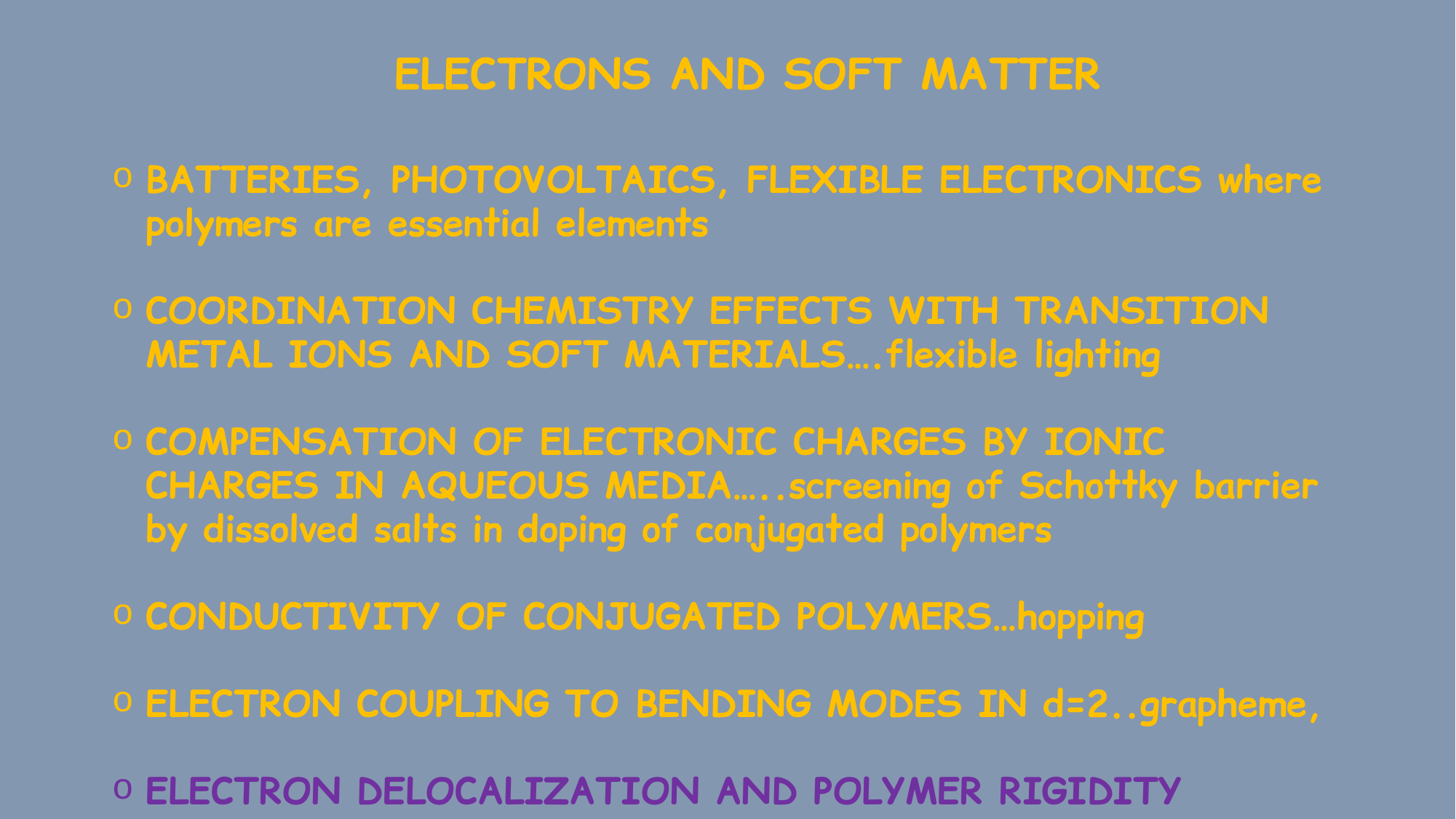

ELECTRONS AND SOFT MATTER
BATTERIES, PHOTOVOLTAICS, FLEXIBLE ELECTRONICS where polymers are essential elements

COORDINATION CHEMISTRY EFFECTS WITH TRANSITION METAL IONS AND SOFT MATERIALS….flexible lighting

COMPENSATION OF ELECTRONIC CHARGES BY IONIC CHARGES IN AQUEOUS MEDIA…..screening of Schottky barrier by dissolved salts in doping of conjugated polymers

CONDUCTIVITY OF CONJUGATED POLYMERS…hopping

ELECTRON COUPLING TO BENDING MODES IN d=2..grapheme,

ELECTRON DELOCALIZATION AND POLYMER RIGIDITY